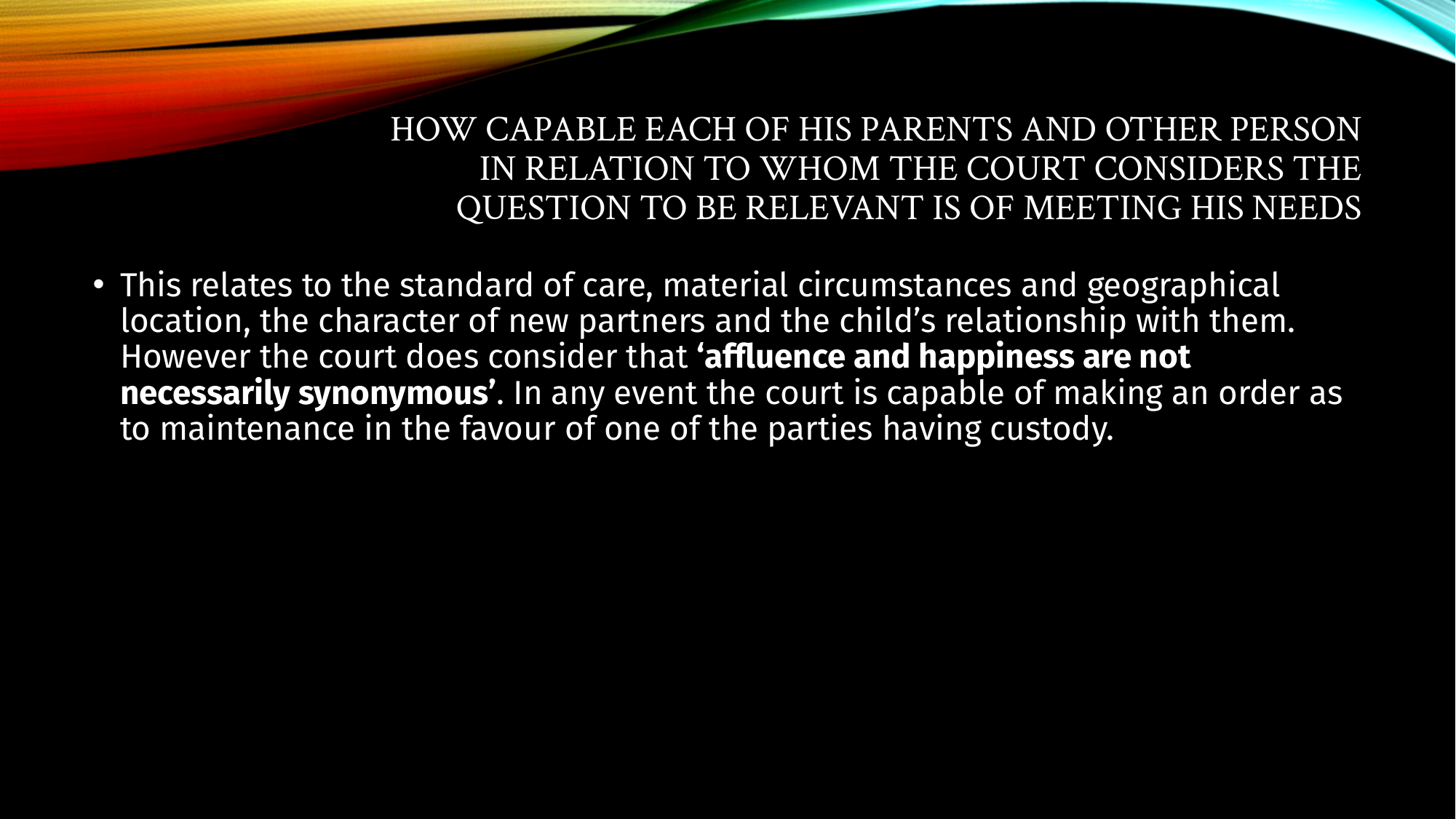

# How capable each of his parents and other person in relation to whom the court considers the question to be relevant is of meeting his needs
This relates to the standard of care, material circumstances and geographical location, the character of new partners and the child’s relationship with them. However the court does consider that ‘affluence and happiness are not necessarily synonymous’. In any event the court is capable of making an order as to maintenance in the favour of one of the parties having custody.